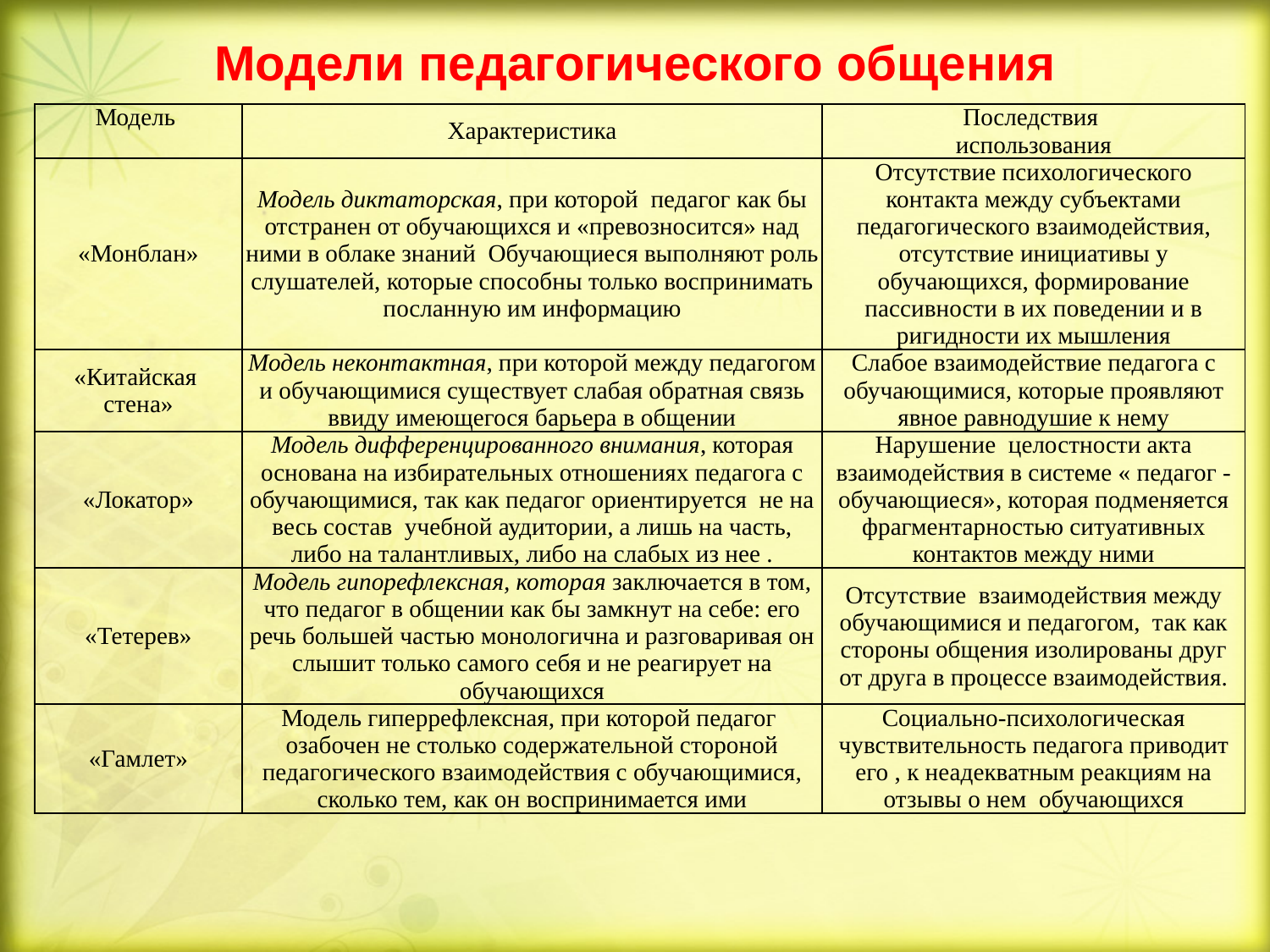

# Модели педагогического общения
| Модель | Характеристика | Последствия использования |
| --- | --- | --- |
| «Монблан» | Модель диктаторская, при которой педагог как бы отстранен от обучающихся и «превозносится» над ними в облаке знаний Обучающиеся выполняют роль слушателей, которые способны только воспринимать посланную им информацию | Отсутствие психологического контакта между субъектами педагогического взаимодействия, отсутствие инициативы у обучающихся, формирование пассивности в их поведении и в ригидности их мышления |
| «Китайская стена» | Модель неконтактная, при которой между педагогом и обучающимися существует слабая обратная связь ввиду имеющегося барьера в общении | Слабое взаимодействие педагога с обучающимися, которые проявляют явное равнодушие к нему |
| «Локатор» | Модель дифференцированного внимания, которая основана на избирательных отношениях педагога с обучающимися, так как педагог ориентируется не на весь состав учебной аудитории, а лишь на часть, либо на талантливых, либо на слабых из нее . | Нарушение целостности акта взаимодействия в системе « педагог - обучающиеся», которая подменяется фрагментарностью ситуативных контактов между ними |
| «Тетерев» | Модель гипорефлексная, которая заключается в том, что педагог в общении как бы замкнут на себе: его речь большей частью монологична и разговаривая он слышит только самого себя и не реагирует на обучающихся | Отсутствие взаимодействия между обучающимися и педагогом, так как стороны общения изолированы друг от друга в процессе взаимодействия. |
| «Гамлет» | Модель гиперрефлексная, при которой педагог озабочен не столько содержательной стороной педагогического взаимодействия с обучающимися, сколько тем, как он воспринимается ими | Социально-психологическая чувствительность педагога приводит его , к неадекватным реакциям на отзывы о нем обучающихся |